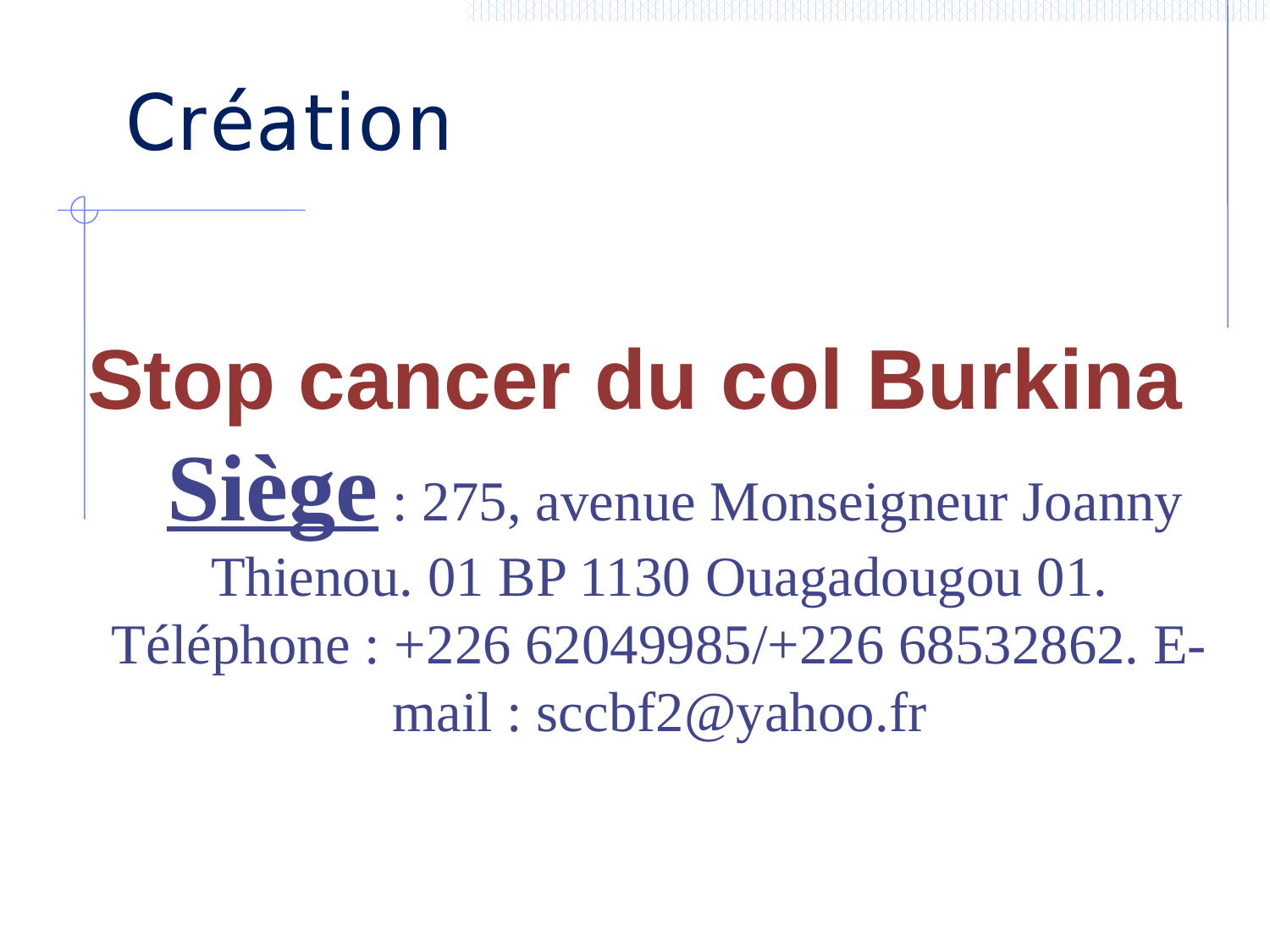

Création
Stop cancer du col Burkina
Siège : 275, avenue Monseigneur Joanny Thienou. 01 BP 1130 Ouagadougou 01. Téléphone : +226 62049985/+226 68532862. E-mail : sccbf2@yahoo.fr